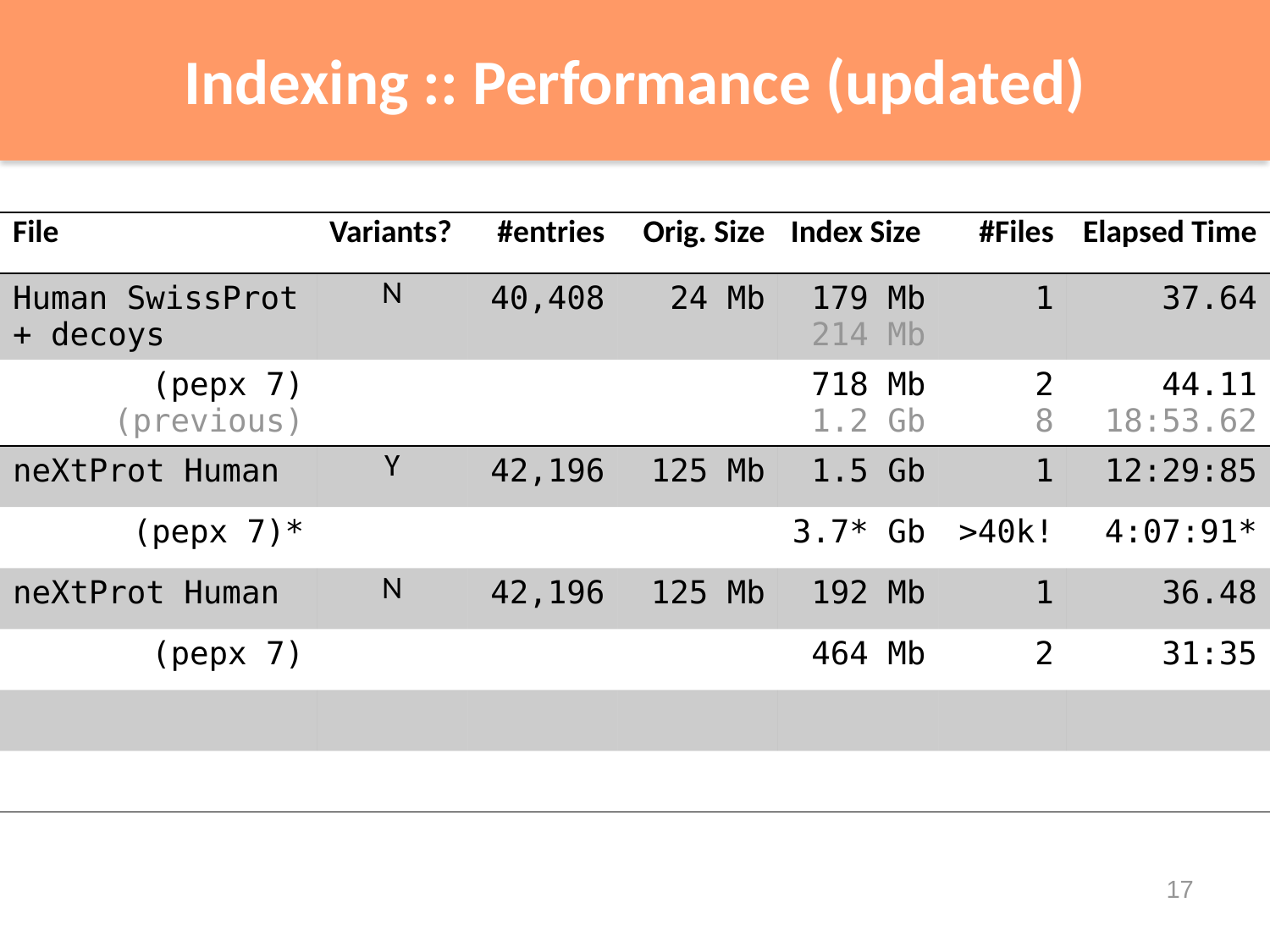

# Indexing :: Performance (updated)
| File | Variants? | #entries | Orig. Size | Index Size | #Files | Elapsed Time |
| --- | --- | --- | --- | --- | --- | --- |
| Human SwissProt + decoys | N | 40,408 | 24 Mb | 179 Mb 214 Mb | 1 | 37.64 |
| (pepx 7) (previous) |  |  |  | 718 Mb 1.2 Gb | 2 8 | 44.11 18:53.62 |
| neXtProt Human | Y | 42,196 | 125 Mb | 1.5 Gb | 1 | 12:29:85 |
| (pepx 7)\* |  |  |  | 3.7\* Gb | >40k! | 4:07:91\* |
| neXtProt Human | N | 42,196 | 125 Mb | 192 Mb | 1 | 36.48 |
| (pepx 7) |  |  |  | 464 Mb | 2 | 31:35 |
|  |  |  |  |  |  |  |
|  |  |  |  |  |  |  |
17